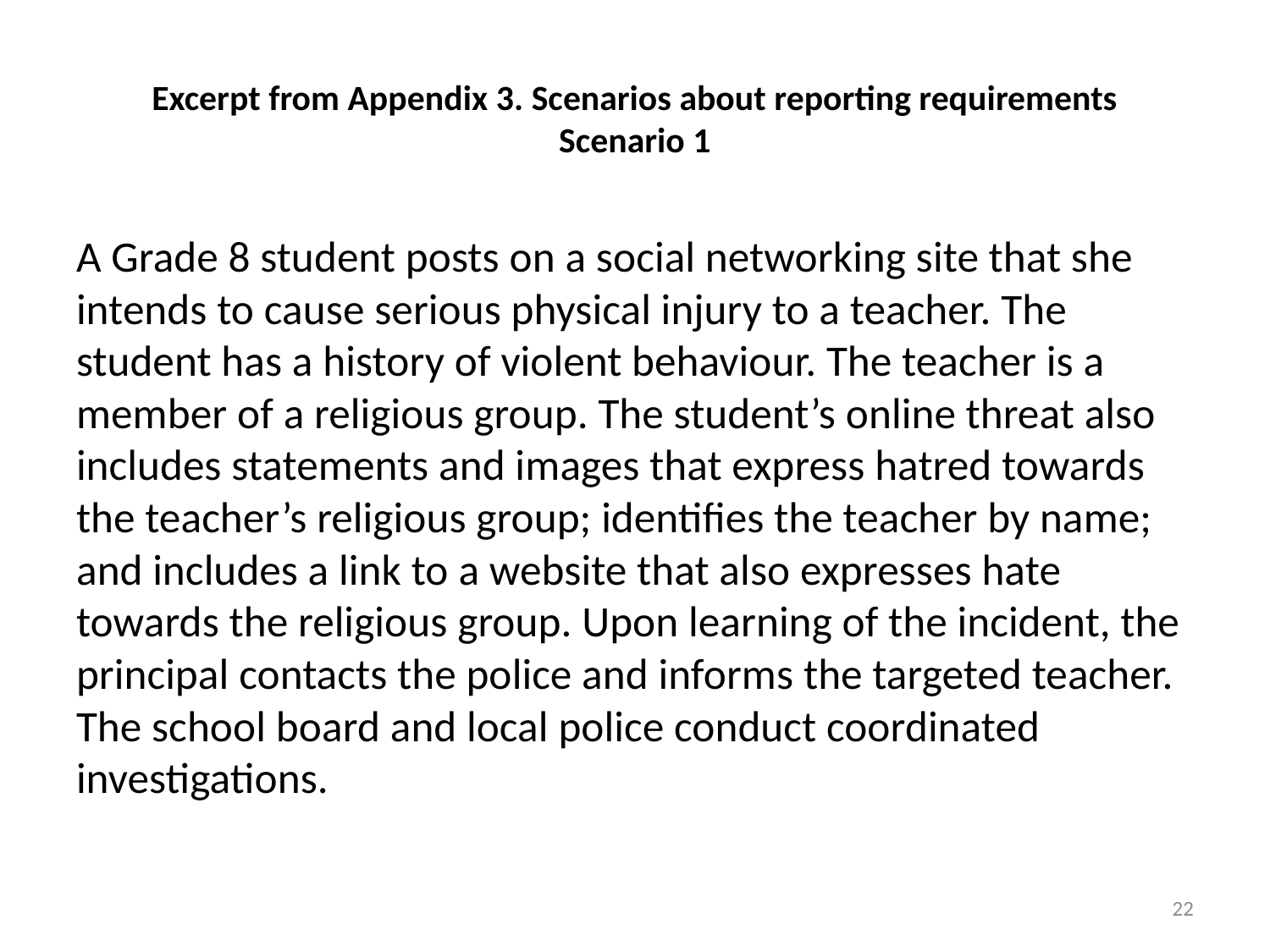

# Excerpt from Appendix 3. Scenarios about reporting requirements Scenario 1
A Grade 8 student posts on a social networking site that she intends to cause serious physical injury to a teacher. The student has a history of violent behaviour. The teacher is a member of a religious group. The student’s online threat also includes statements and images that express hatred towards the teacher’s religious group; identifies the teacher by name; and includes a link to a website that also expresses hate towards the religious group. Upon learning of the incident, the principal contacts the police and informs the targeted teacher. The school board and local police conduct coordinated investigations.

22